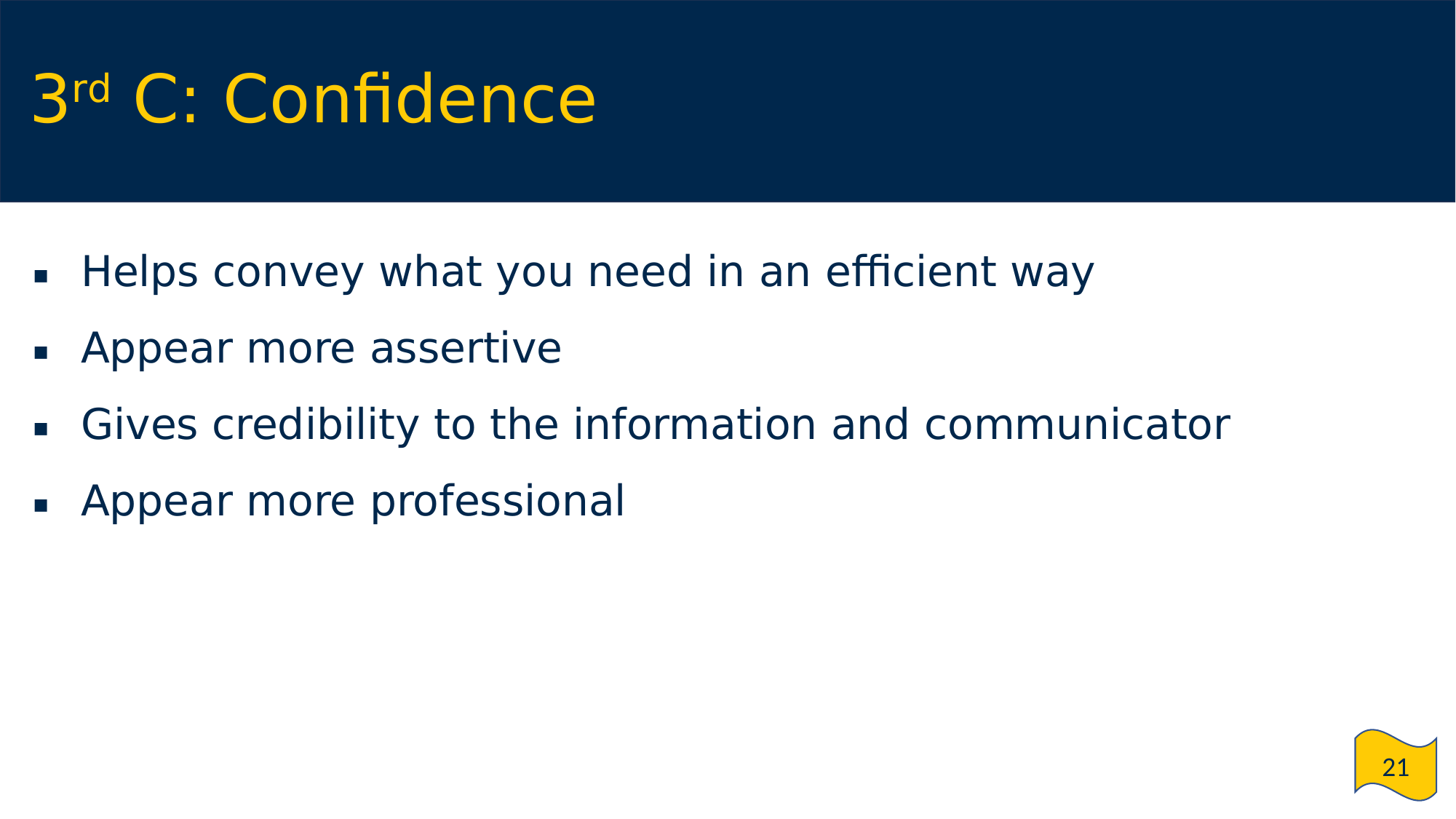

# 3rd C: Confidence
Helps convey what you need in an efficient way
Appear more assertive
Gives credibility to the information and communicator
Appear more professional